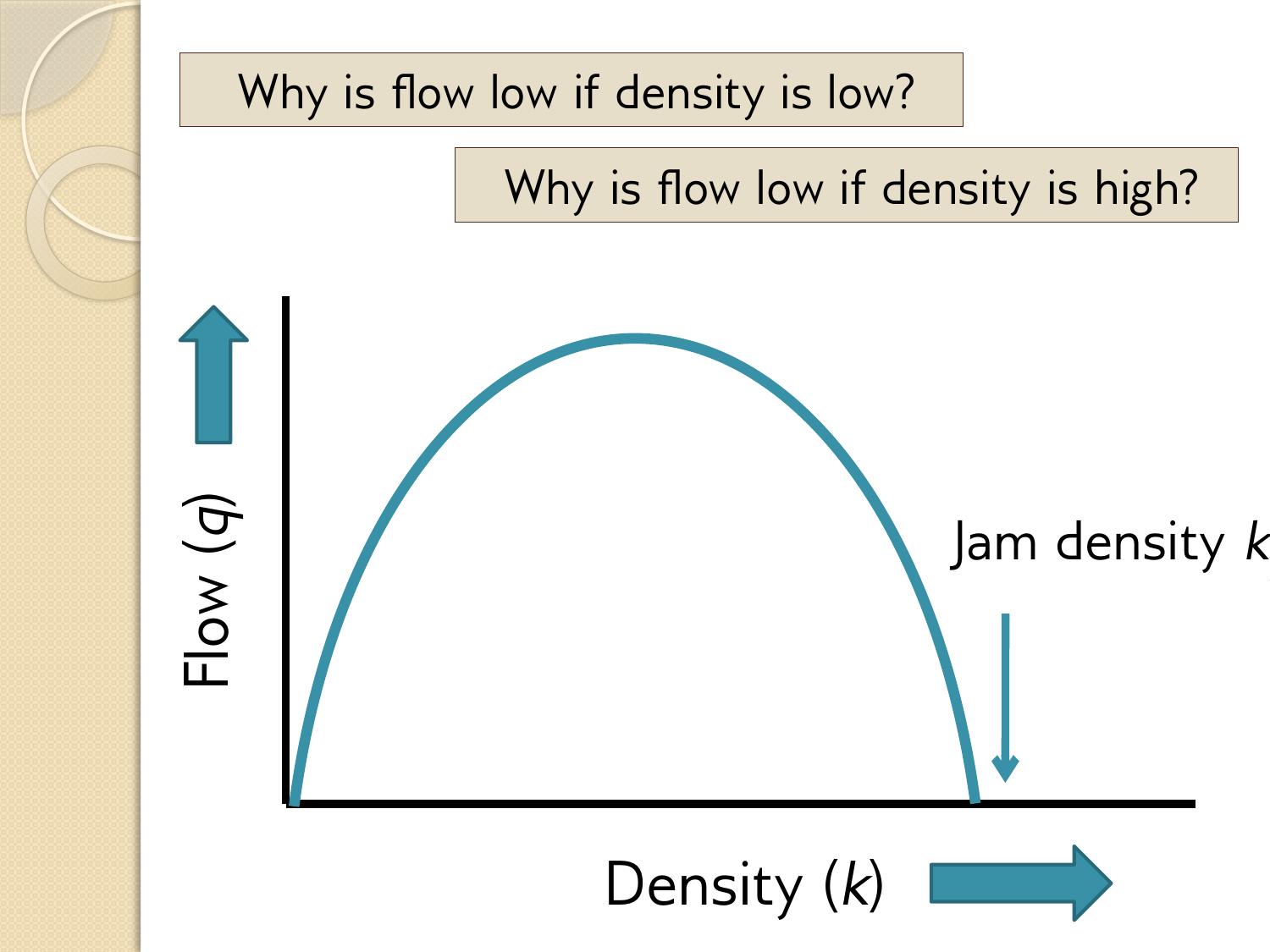

Why is flow low if density is low?
Why is flow low if density is high?

Flow (q)
Jam density kj
Density (k)